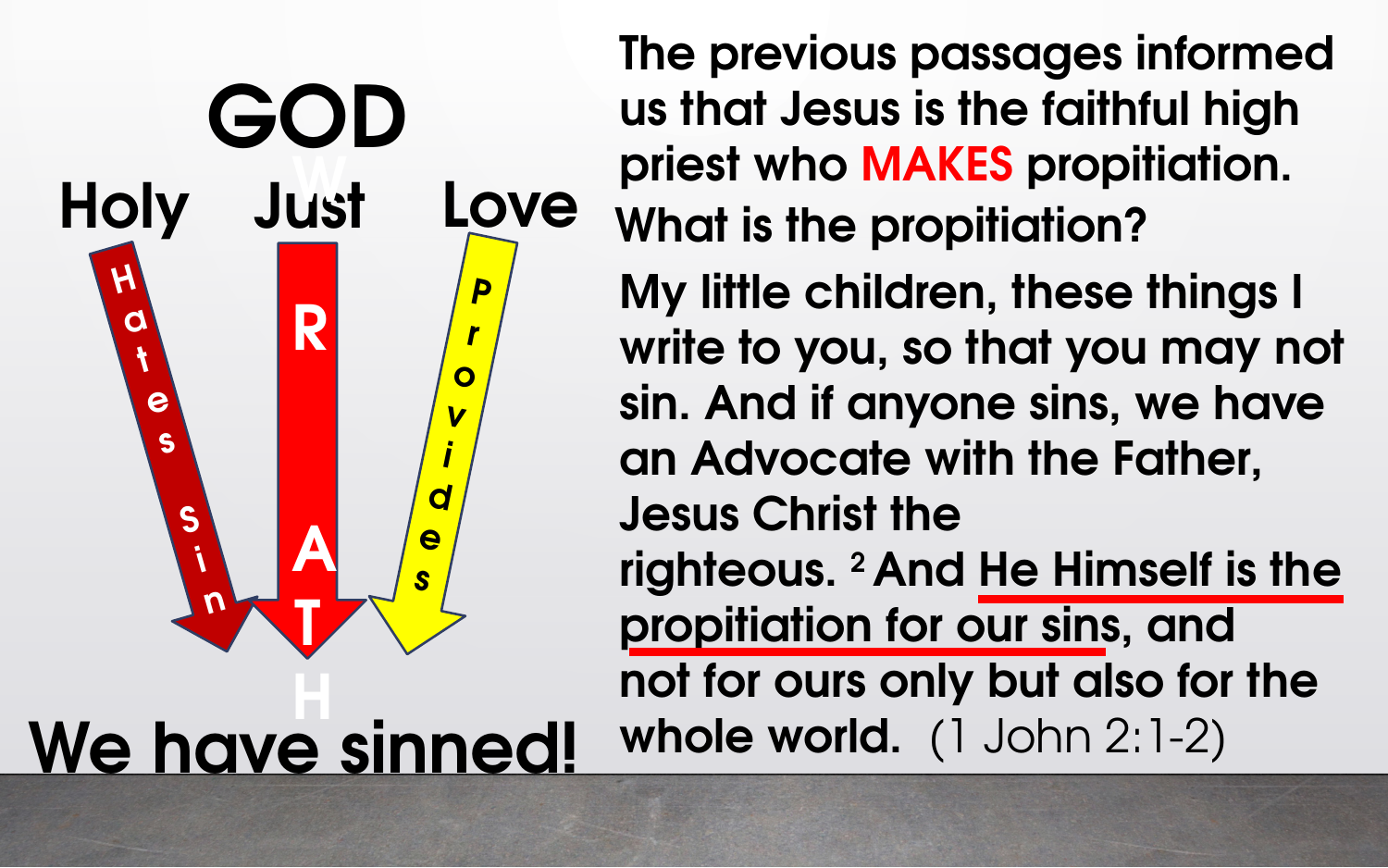

The previous passages informed us that Jesus is the faithful high priest who MAKES propitiation.
GOD
Love
Just
Holy
What is the propitiation?
Provides
Hates

Sin
W R   ATH
My little children, these things I write to you, so that you may not sin. And if anyone sins, we have an Advocate with the Father, Jesus Christ the righteous. 2 And He Himself is the propitiation for our sins, and    not for ours only but also for the whole world.  (1 John 2:1-2)

We have sinned!